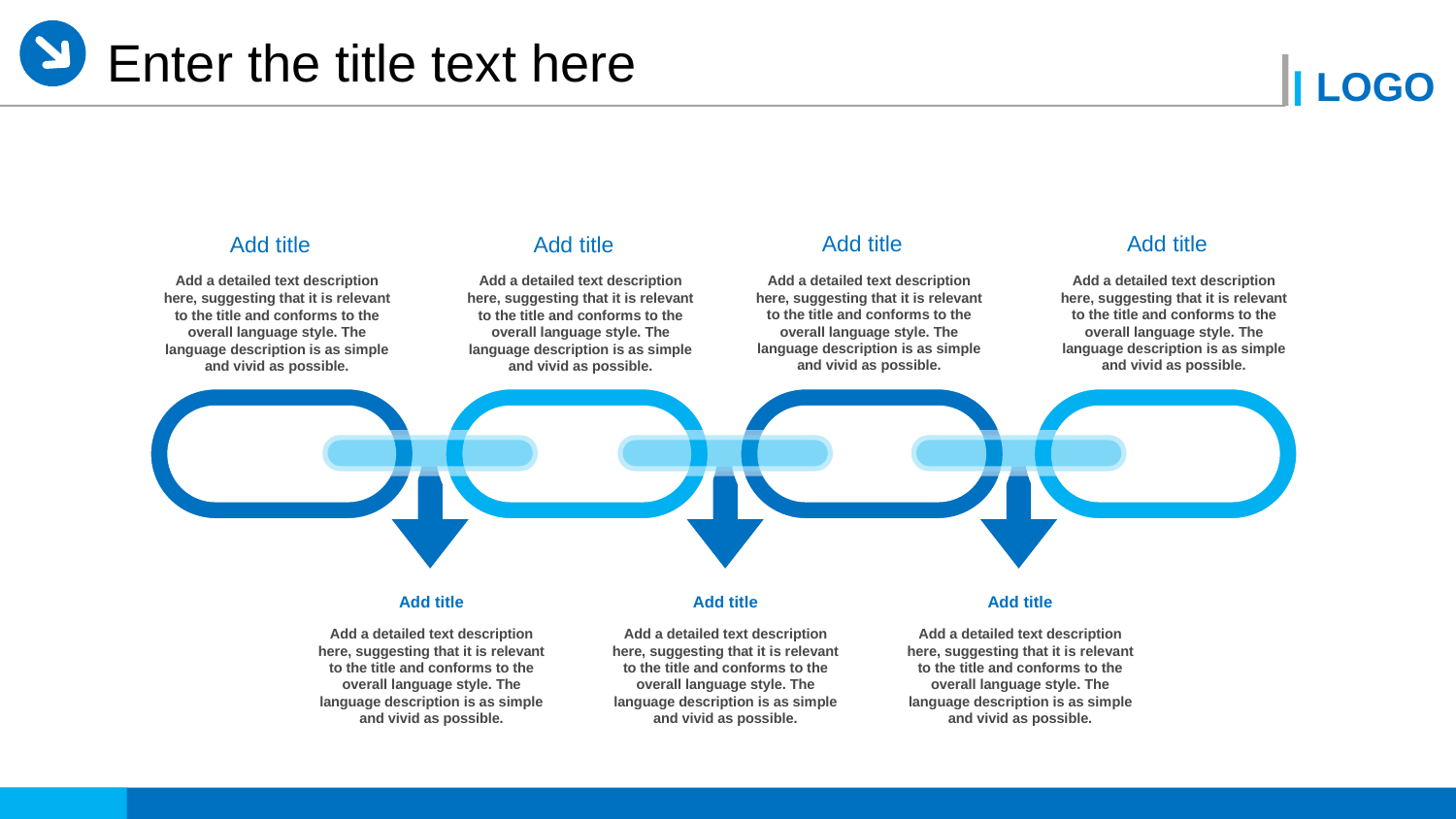

Enter the title text here
Add title
Add title
Add title
Add title
Add a detailed text description here, suggesting that it is relevant to the title and conforms to the overall language style. The language description is as simple and vivid as possible.
Add a detailed text description here, suggesting that it is relevant to the title and conforms to the overall language style. The language description is as simple and vivid as possible.
Add a detailed text description here, suggesting that it is relevant to the title and conforms to the overall language style. The language description is as simple and vivid as possible.
Add a detailed text description here, suggesting that it is relevant to the title and conforms to the overall language style. The language description is as simple and vivid as possible.

Add title
Add title
Add title
Add a detailed text description here, suggesting that it is relevant to the title and conforms to the overall language style. The language description is as simple and vivid as possible.
Add a detailed text description here, suggesting that it is relevant to the title and conforms to the overall language style. The language description is as simple and vivid as possible.
Add a detailed text description here, suggesting that it is relevant to the title and conforms to the overall language style. The language description is as simple and vivid as possible.